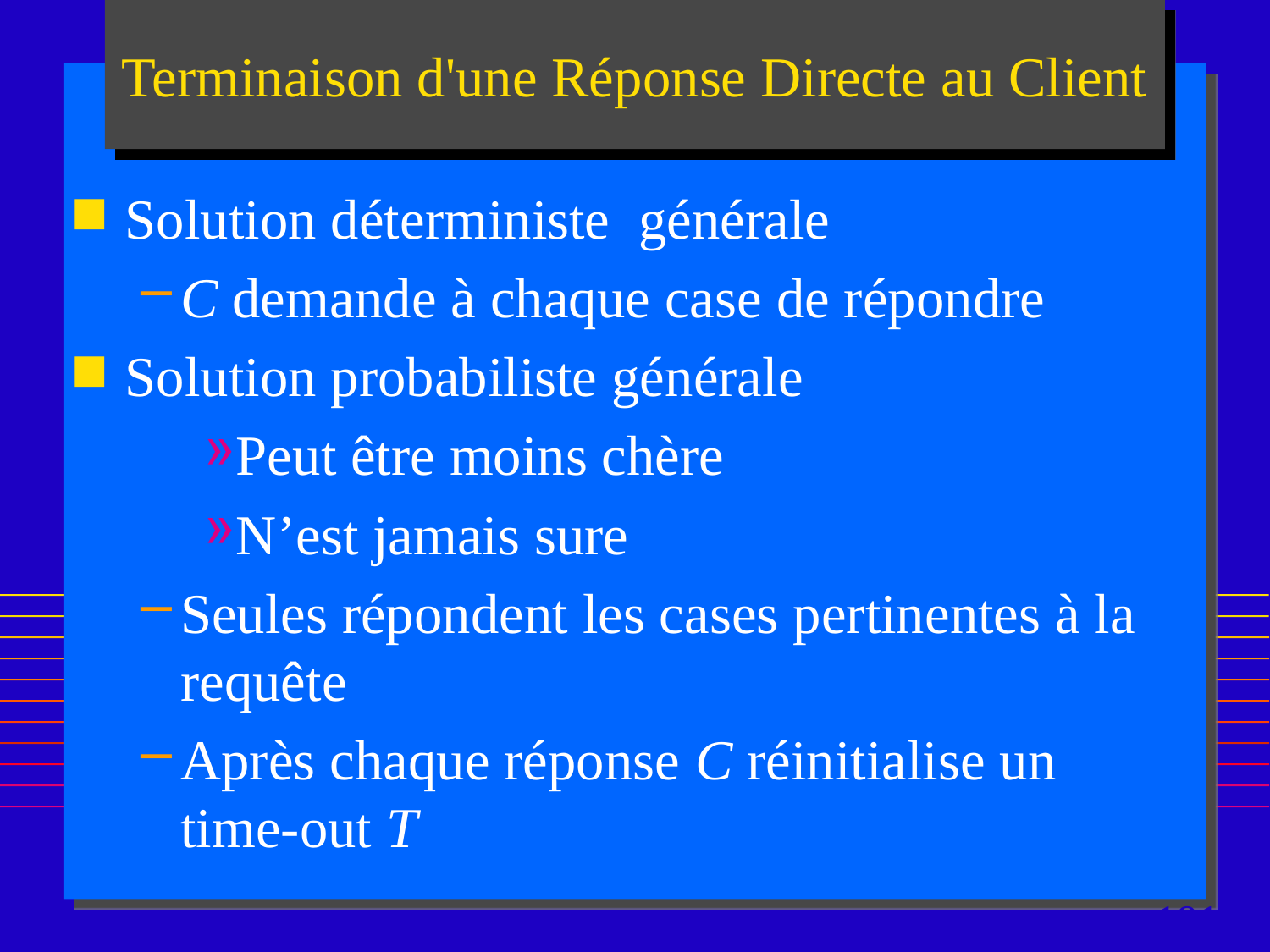

# Terminaison d'une Réponse Directe au Client
Solution déterministe  générale
C demande à chaque case de répondre
Solution probabiliste générale
Peut être moins chère
N’est jamais sure
Seules répondent les cases pertinentes à la requête
Après chaque réponse C réinitialise un time-out T